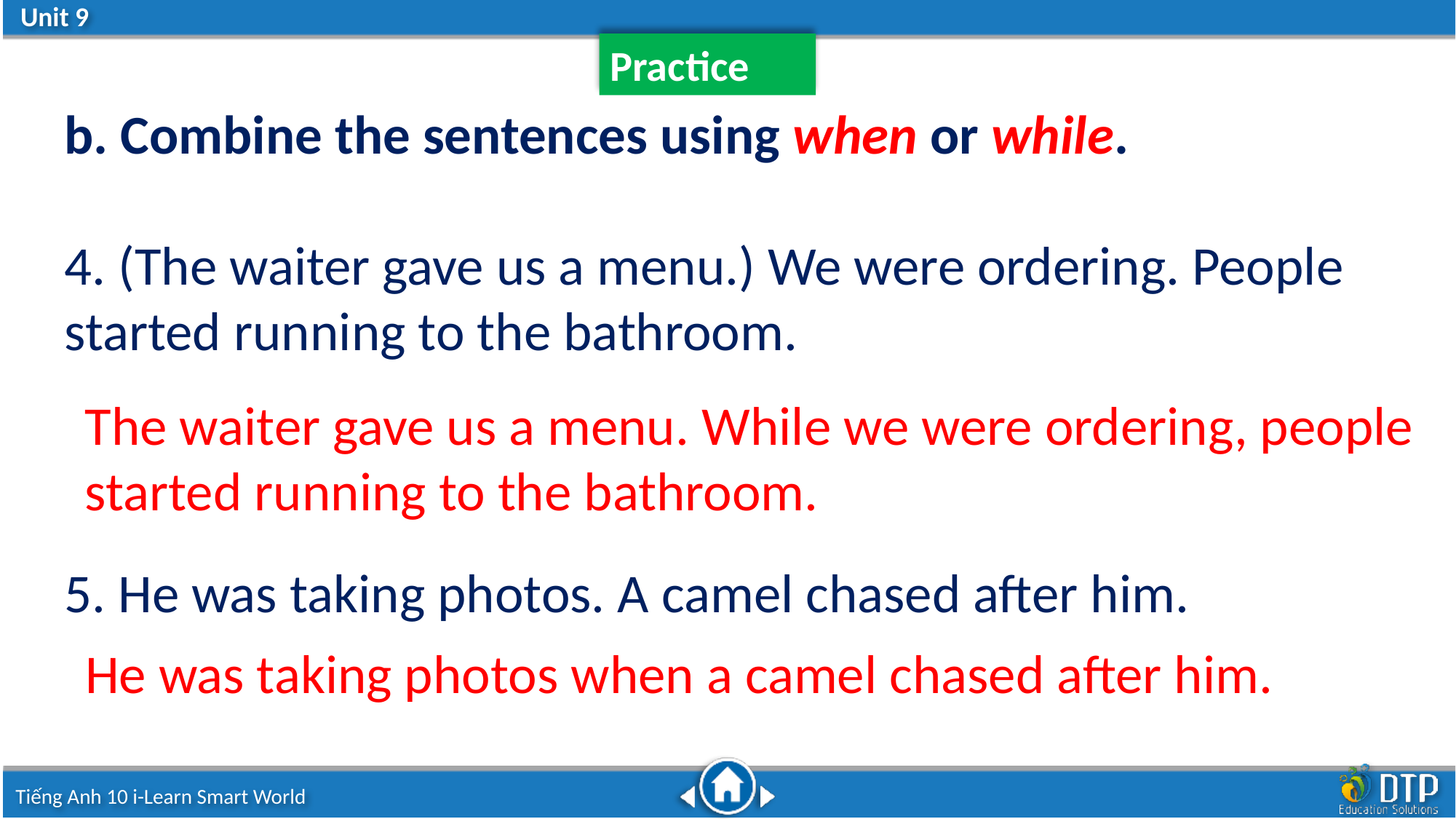

Practice
b. Combine the sentences using when or while.
4. (The waiter gave us a menu.) We were ordering. People started running to the bathroom.

5. He was taking photos. A camel chased after him.
The waiter gave us a menu. While we were ordering, people started running to the bathroom.
He was taking photos when a camel chased after him.